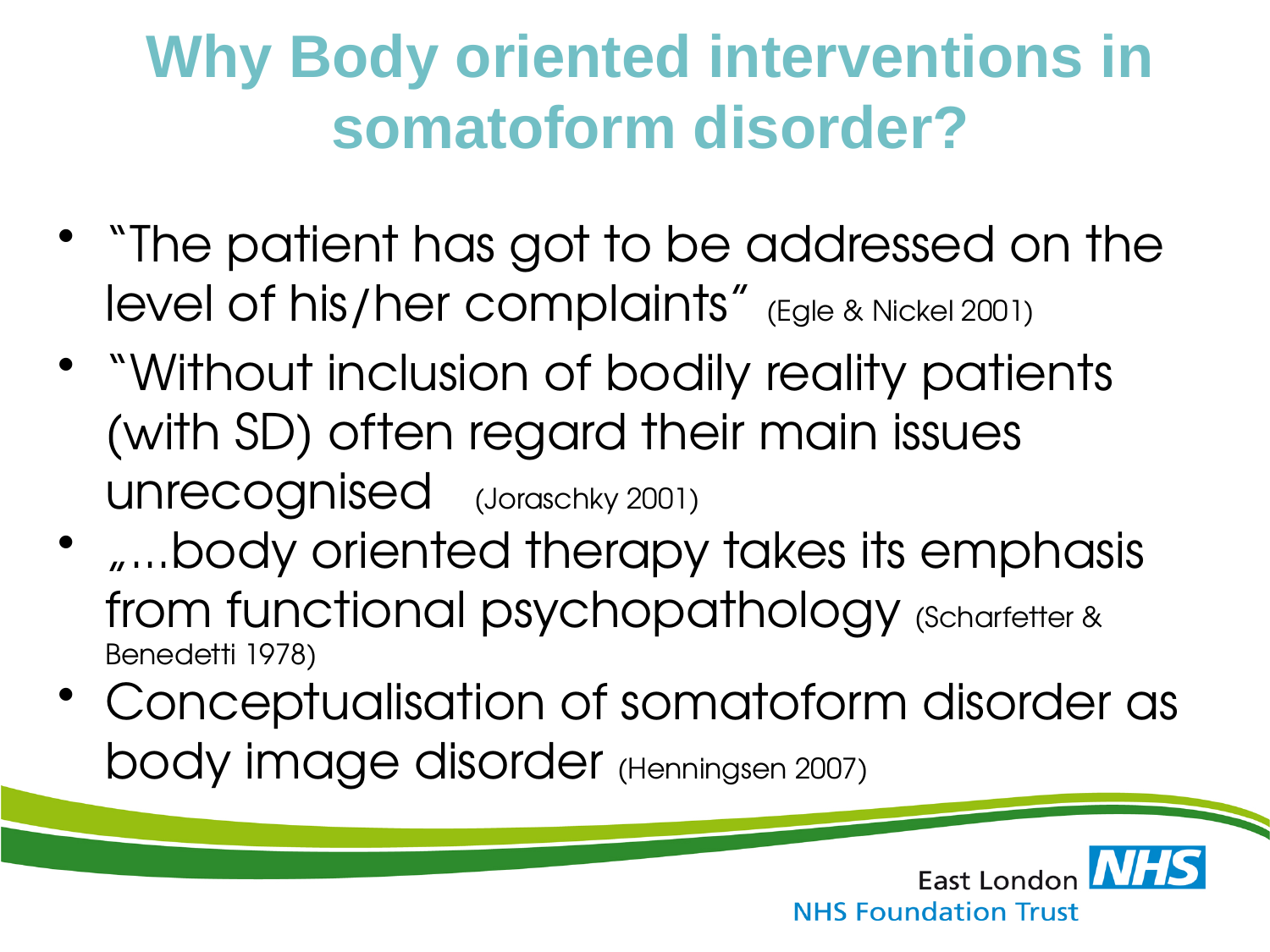

# Why Body oriented interventions in somatoform disorder?
“The patient has got to be addressed on the level of his/her complaints” (Egle & Nickel 2001)
“Without inclusion of bodily reality patients (with SD) often regard their main issues unrecognised   (Joraschky 2001)
„...body oriented therapy takes its emphasis from functional psychopathology (Scharfetter & Benedetti 1978)
Conceptualisation of somatoform disorder as body image disorder (Henningsen 2007)